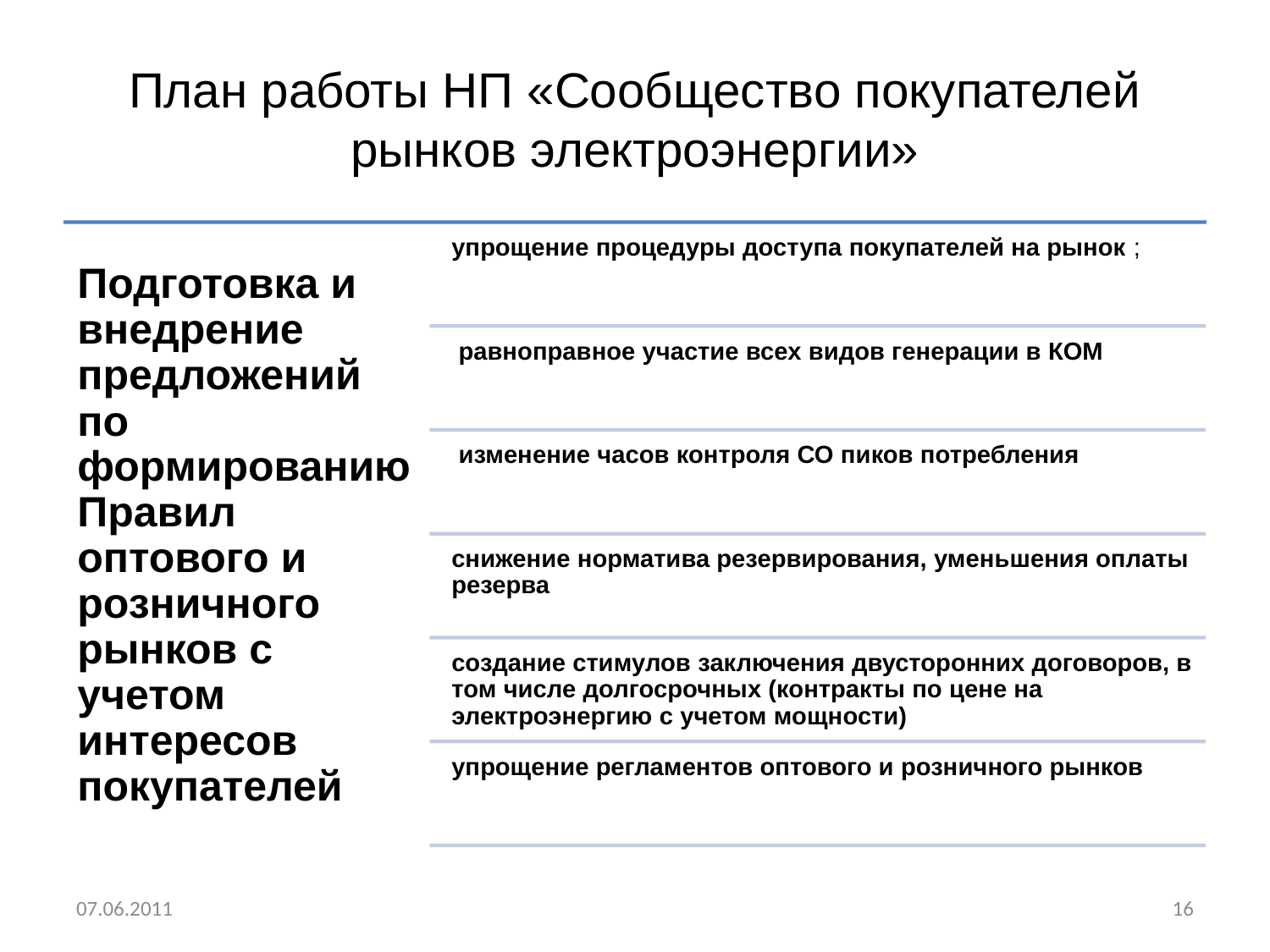

# План работы НП «Сообщество покупателей рынков электроэнергии»
Подготовка и внедрение предложений по формированию Правил оптового и розничного рынков с учетом интересов покупателей
упрощение процедуры доступа покупателей на рынок ;
 равноправное участие всех видов генерации в КОМ
 изменение часов контроля СО пиков потребления
снижение норматива резервирования, уменьшения оплаты резерва
создание стимулов заключения двусторонних договоров, в том числе долгосрочных (контракты по цене на электроэнергию с учетом мощности)
упрощение регламентов оптового и розничного рынков
07.06.2011
16